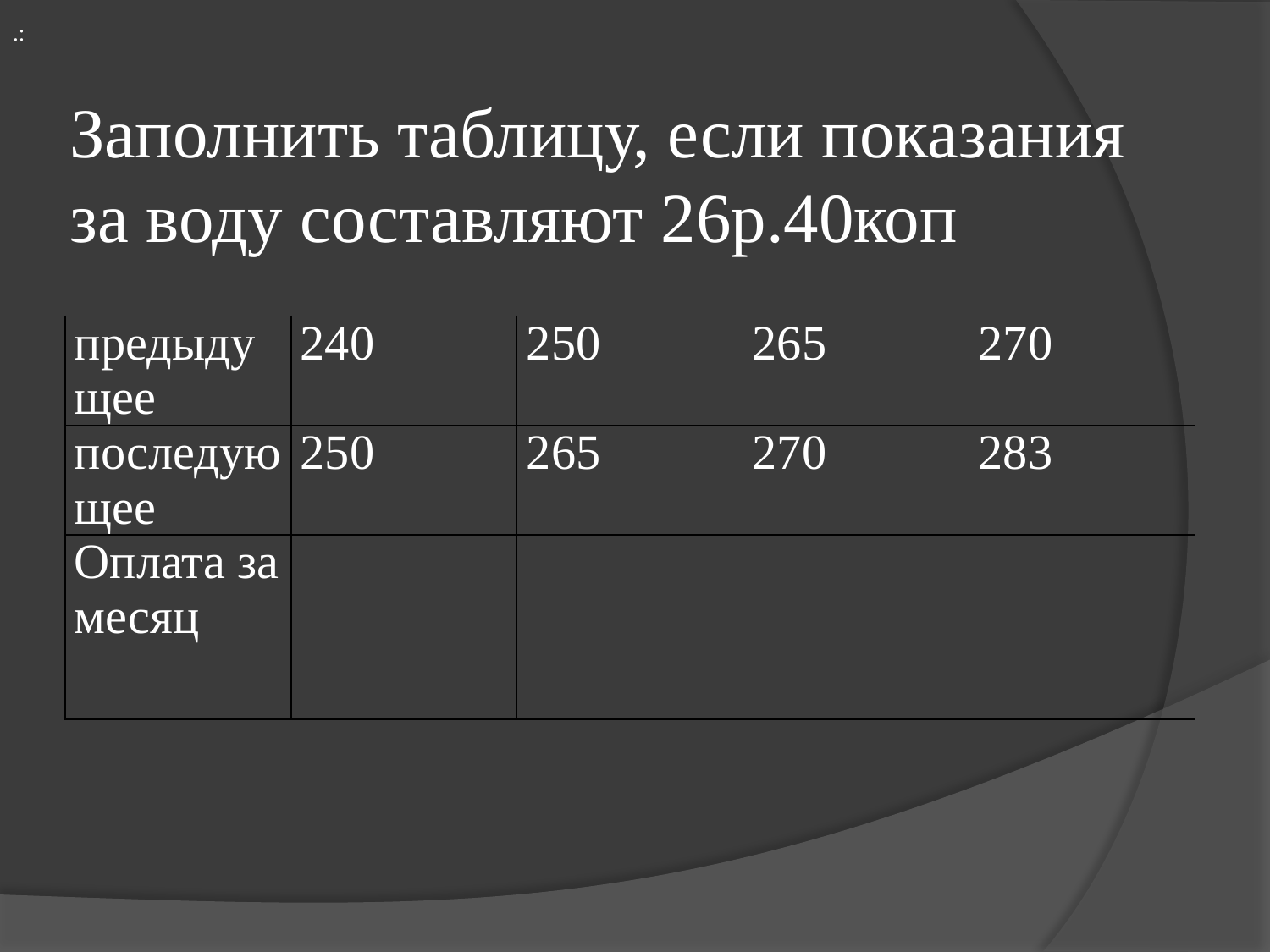

.:
# Заполнить таблицу, если показания за воду составляют 26р.40коп
| предыдущее | 240 | 250 | 265 | 270 |
| --- | --- | --- | --- | --- |
| последующее | 250 | 265 | 270 | 283 |
| Оплата за месяц |  |  |  |  |